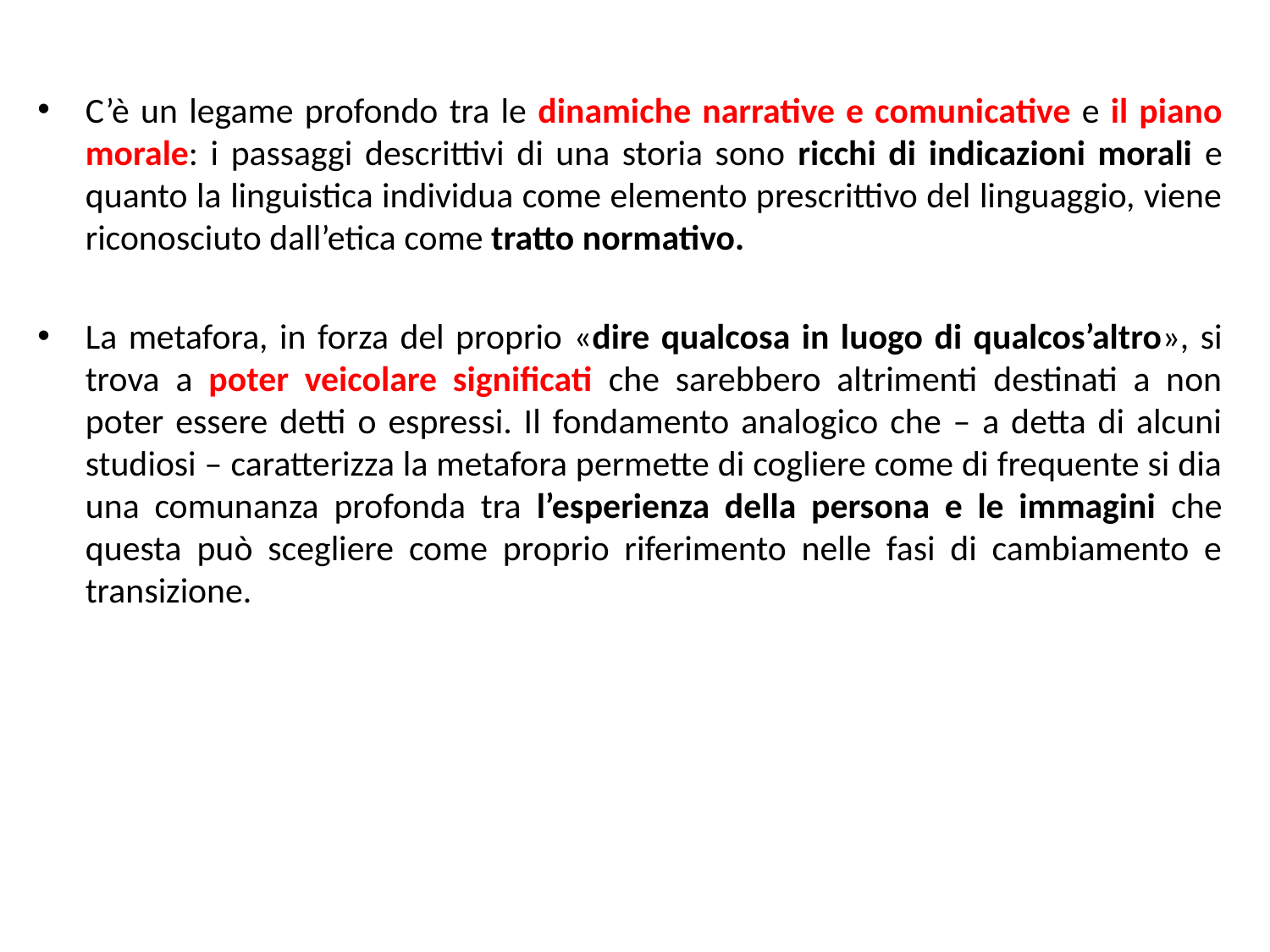

C’è un legame profondo tra le dinamiche narrative e comunicative e il piano morale: i passaggi descrittivi di una storia sono ricchi di indicazioni morali e quanto la linguistica individua come elemento prescrittivo del linguaggio, viene riconosciuto dall’etica come tratto normativo.

La metafora, in forza del proprio «dire qualcosa in luogo di qualcos’altro», si trova a poter veicolare significati che sarebbero altrimenti destinati a non poter essere detti o espressi. Il fondamento analogico che – a detta di alcuni studiosi – caratterizza la metafora permette di cogliere come di frequente si dia una comunanza profonda tra l’esperienza della persona e le immagini che questa può scegliere come proprio riferimento nelle fasi di cambiamento e transizione.